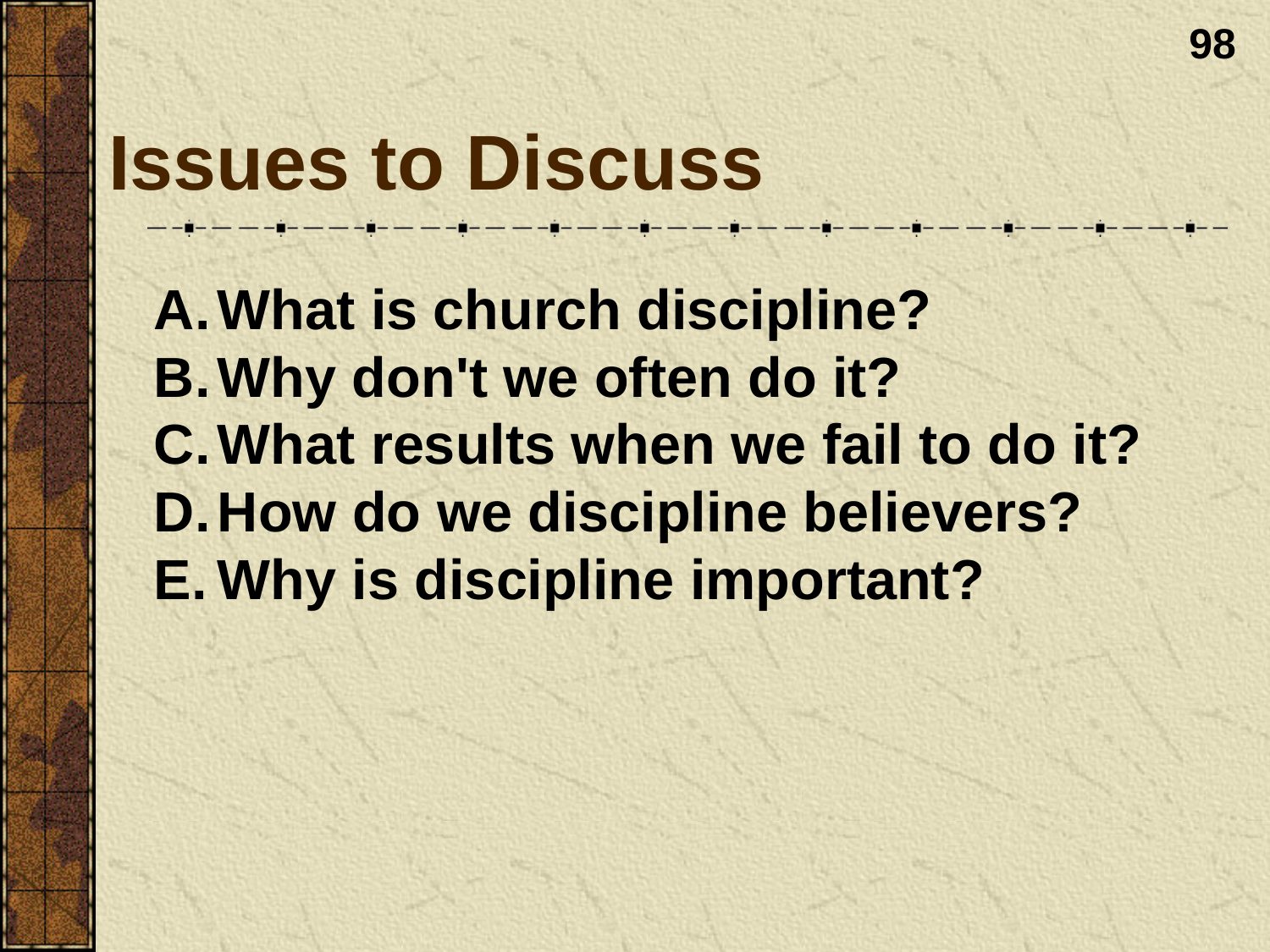

Issues to Discuss
98
What is church discipline?
Why don't we often do it?
What results when we fail to do it?
How do we discipline believers?
Why is discipline important?